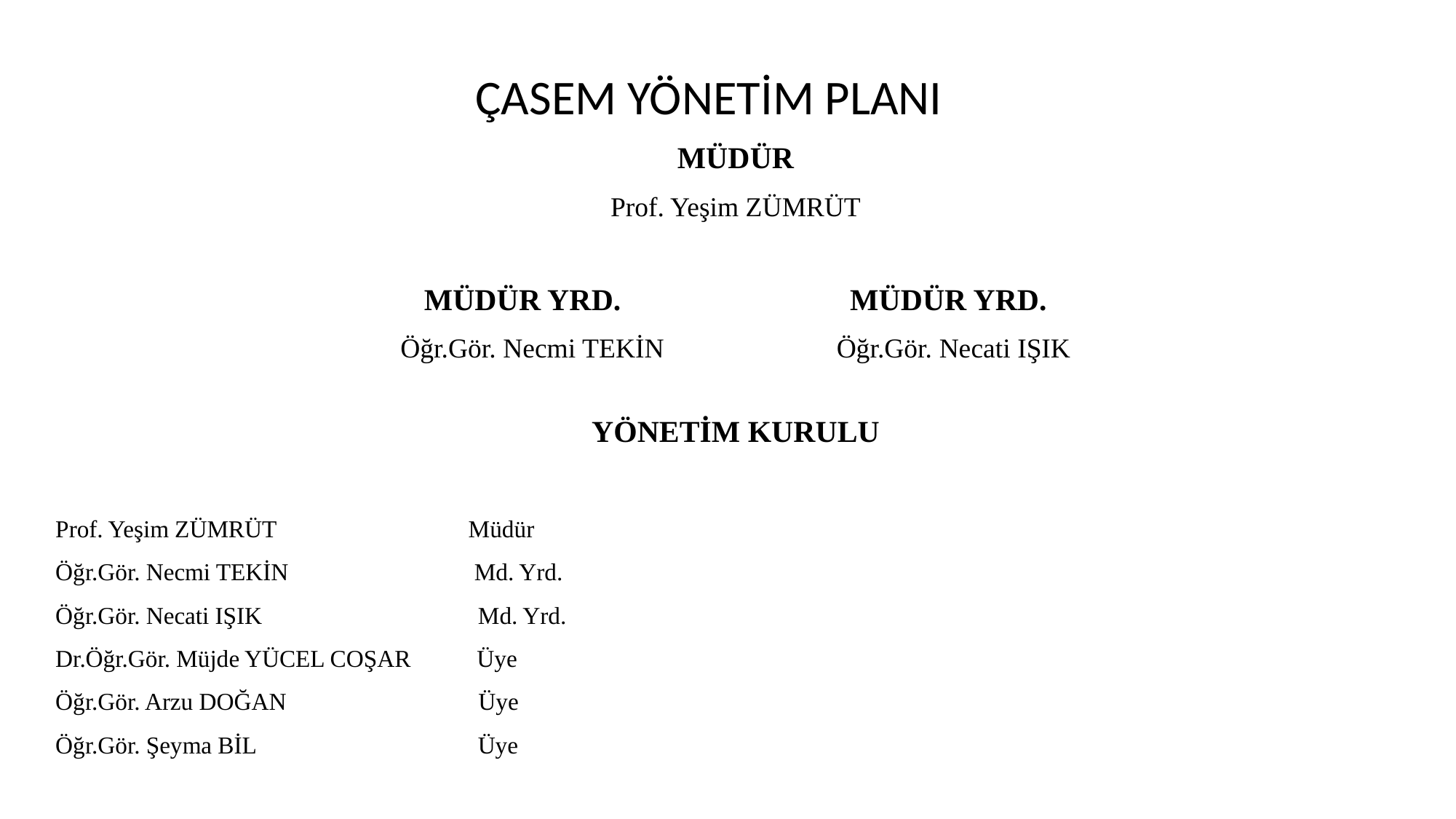

# ÇASEM YÖNETİM PLANI
MÜDÜR
Prof. Yeşim ZÜMRÜT

MÜDÜR YRD.                              MÜDÜR YRD.
Öğr.Gör. Necmi TEKİN                         Öğr.Gör. Necati IŞIK

YÖNETİM KURULU

Prof. Yeşim ZÜMRÜT                                Müdür
Öğr.Gör. Necmi TEKİN                               Md. Yrd.
Öğr.Gör. Necati IŞIK                                    Md. Yrd.
Dr.Öğr.Gör. Müjde YÜCEL COŞAR           Üye
Öğr.Gör. Arzu DOĞAN                                Üye
Öğr.Gör. Şeyma BİL                                     Üye